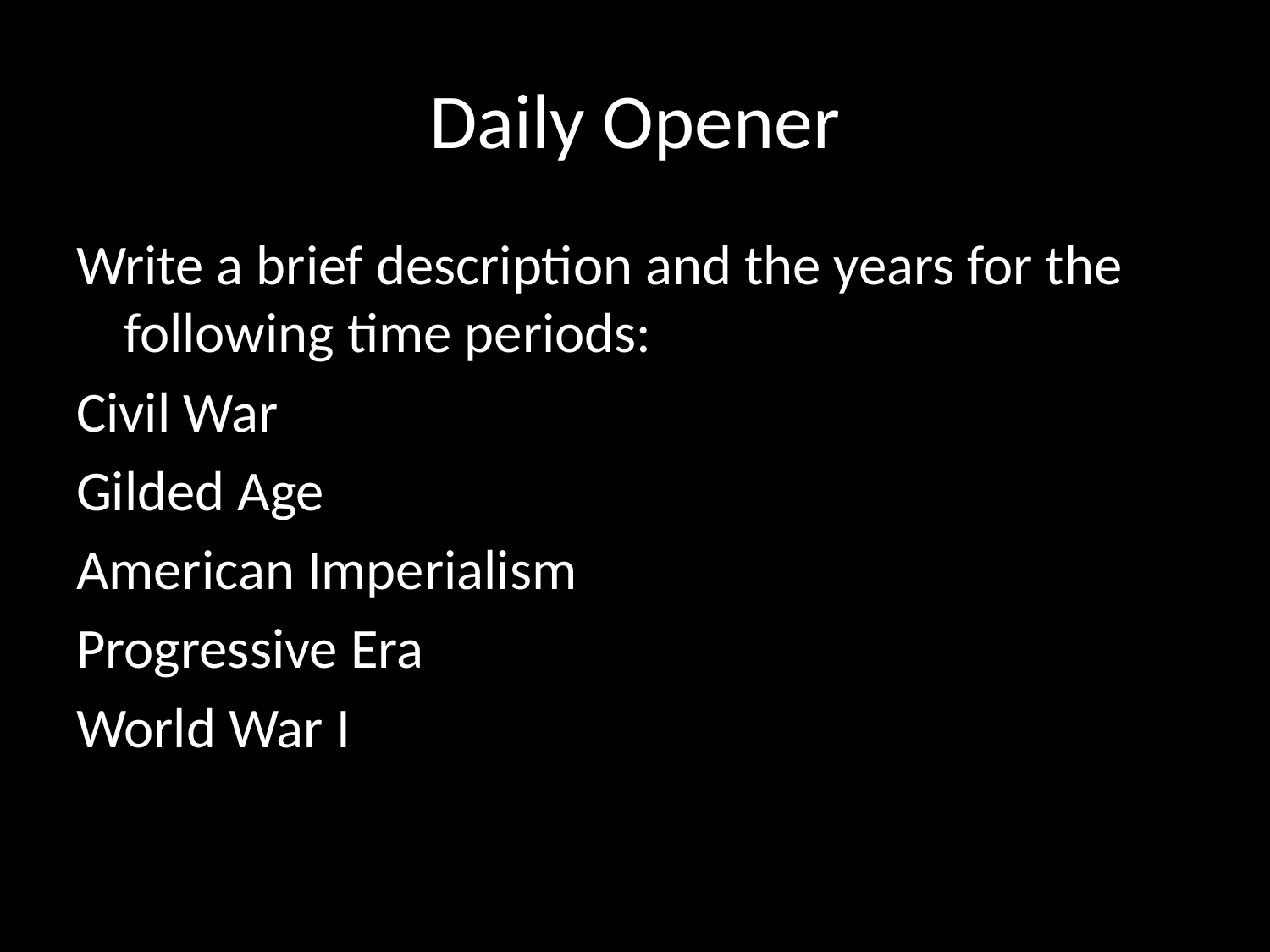

# Daily Opener
Write a brief description and the years for the following time periods:
Civil War
Gilded Age
American Imperialism
Progressive Era
World War I